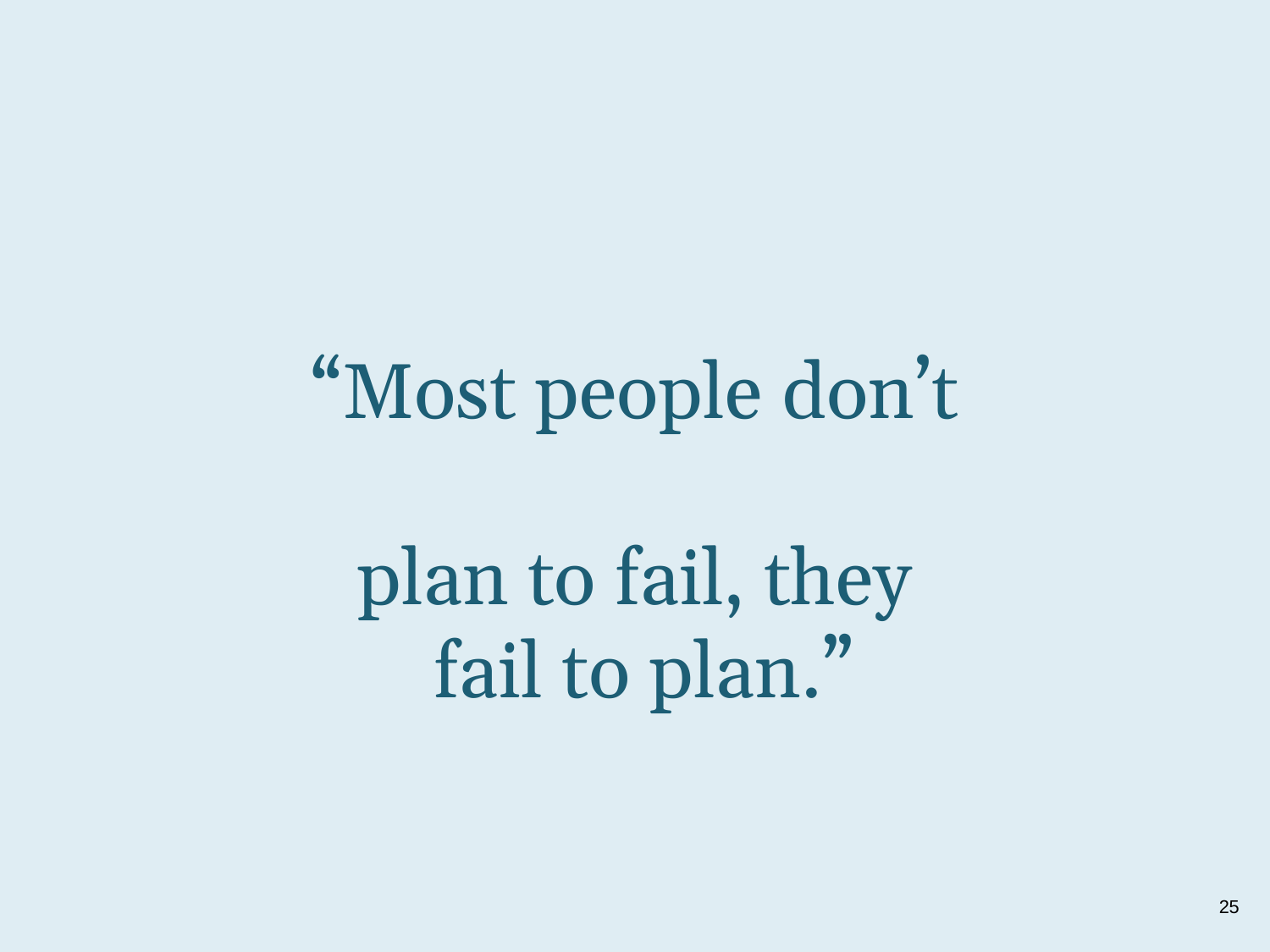

“Most people don’t
plan to fail, they
fail to plan.”
25